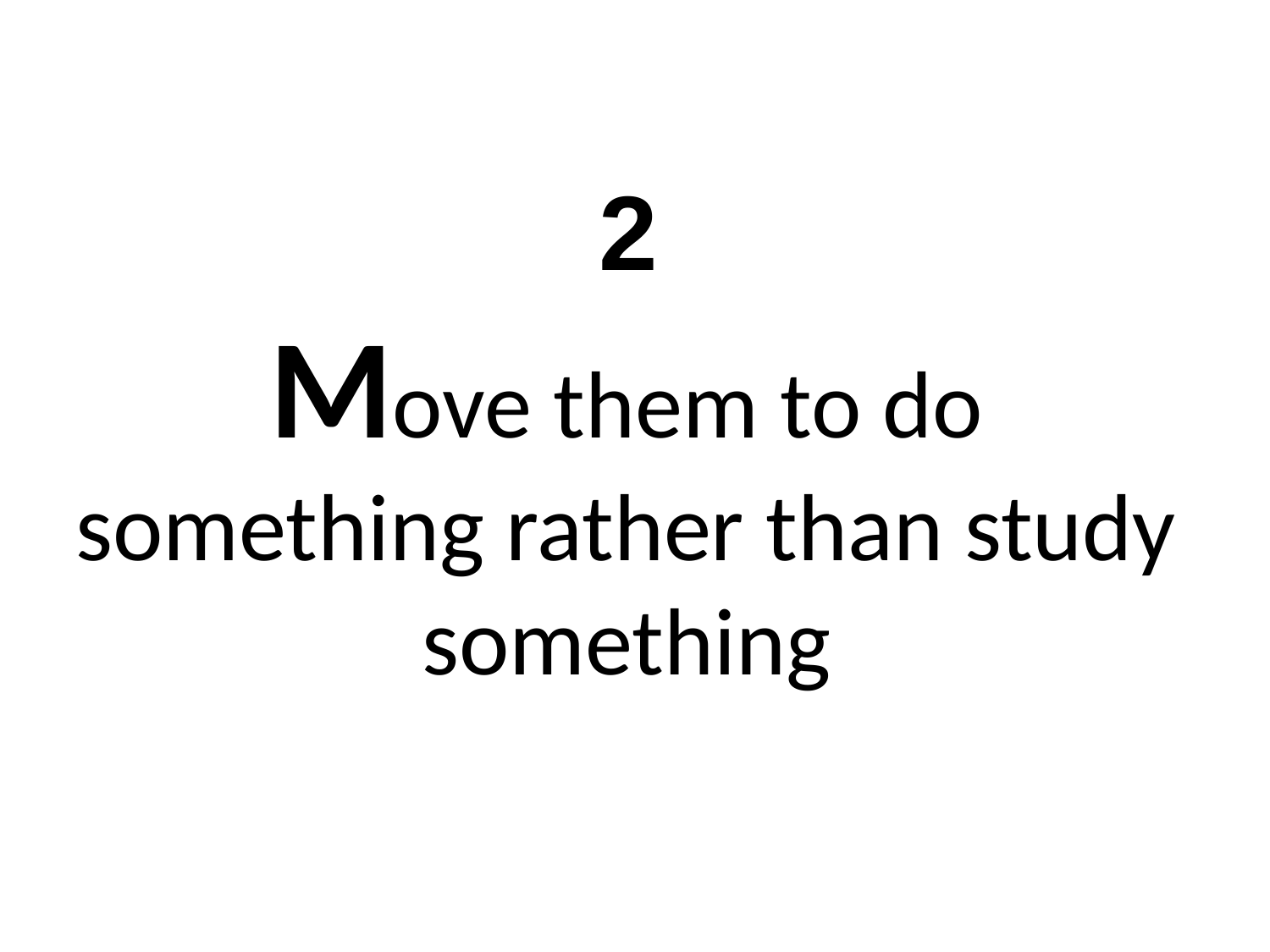

2
# Move them to do something rather than study something